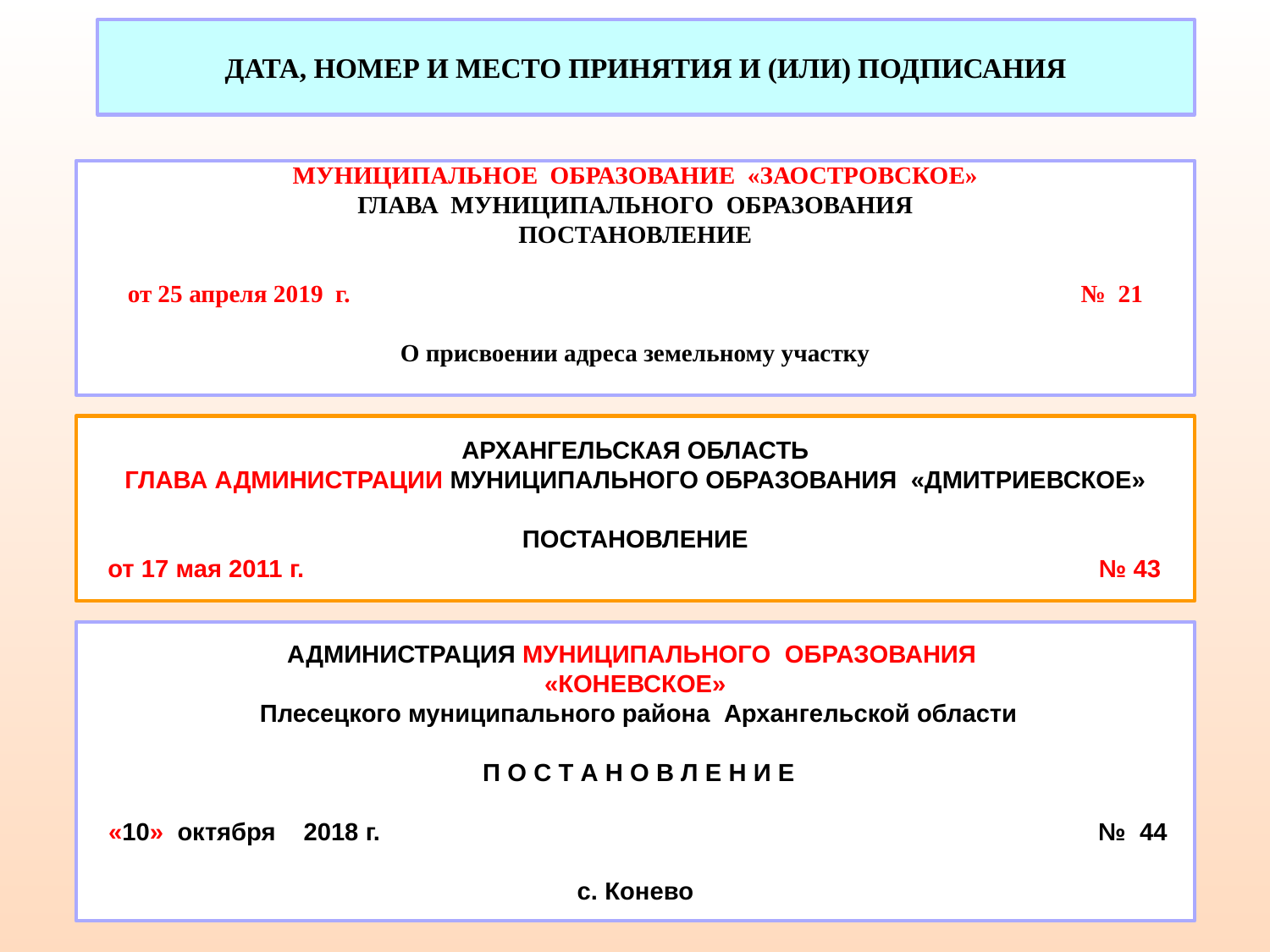

ДАТА, НОМЕР И МЕСТО ПРИНЯТИЯ И (ИЛИ) ПОДПИСАНИЯ
МУНИЦИПАЛЬНОЕ  ОБРАЗОВАНИЕ  «ЗАОСТРОВСКОЕ»
ГЛАВА  МУНИЦИПАЛЬНОГО  ОБРАЗОВАНИЯ
ПОСТАНОВЛЕНИЕ

от 25 апреля 2019  г.                                                                                                                       №  21

О присвоении адреса земельному участку

АРХАНГЕЛЬСКАЯ ОБЛАСТЬ
ГЛАВА АДМИНИСТРАЦИИ МУНИЦИПАЛЬНОГО ОБРАЗОВАНИЯ  «ДМИТРИЕВСКОЕ»

ПОСТАНОВЛЕНИЕ
от 17 мая 2011 г.                                                                                                                  № 43

АДМИНИСТРАЦИЯ МУНИЦИПАЛЬНОГО  ОБРАЗОВАНИЯ
«КОНЕВСКОЕ»
 Плесецкого муниципального района  Архангельской области

 П О С Т А Н О В Л Е Н И Е

 «10»  октября    2018 г.                                                                                                       №  44

с. Конево